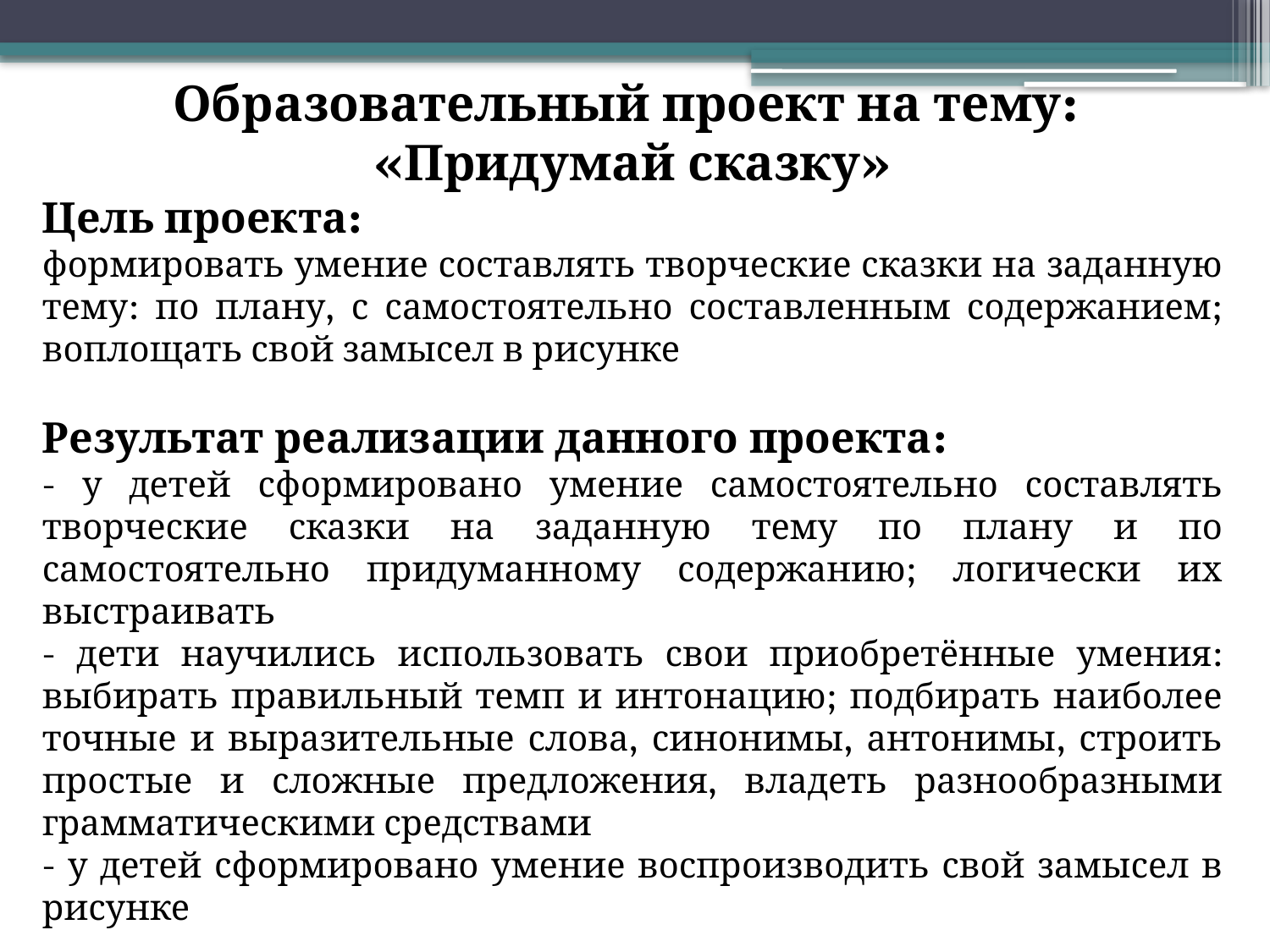

Образовательный проект на тему:
«Придумай сказку»
Цель проекта:
формировать умение составлять творческие сказки на заданную тему: по плану, с самостоятельно составленным содержанием; воплощать свой замысел в рисунке

Результат реализации данного проекта:
- у детей сформировано умение самостоятельно составлять творческие сказки на заданную тему по плану и по самостоятельно придуманному содержанию; логически их выстраивать
- дети научились использовать свои приобретённые умения: выбирать правильный темп и интонацию; подбирать наиболее точные и выразительные слова, синонимы, антонимы, строить простые и сложные предложения, владеть разнообразными грамматическими средствами
- у детей сформировано умение воспроизводить свой замысел в рисунке